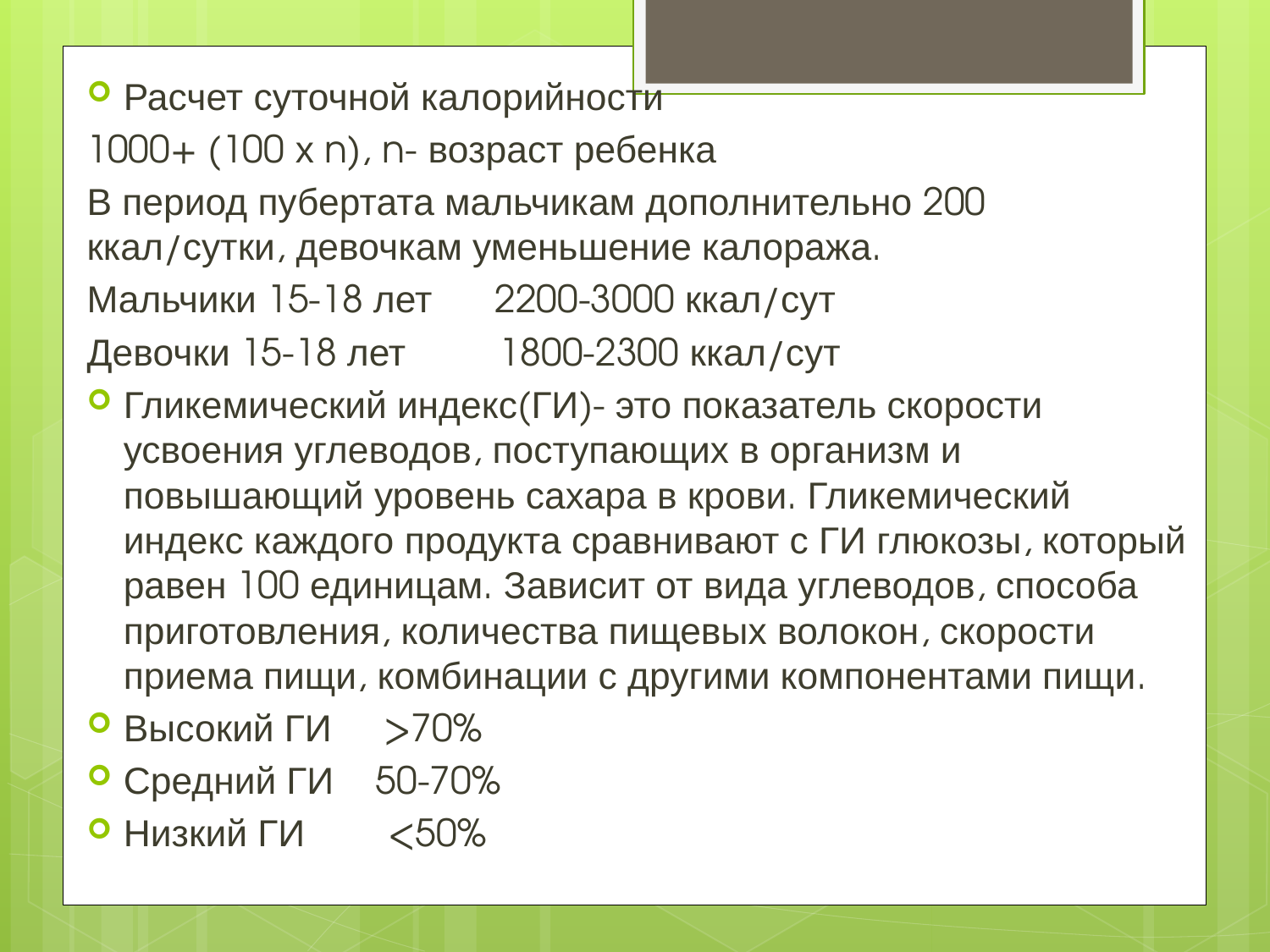

Расчет суточной калорийности
1000+ (100 х n), n- возраст ребенка
В период пубертата мальчикам дополнительно 200 ккал/сутки, девочкам уменьшение калоража.
Мальчики 15-18 лет      2200-3000 ккал/сут
Девочки 15-18 лет         1800-2300 ккал/сут
Гликемический индекс(ГИ)- это показатель скорости усвоения углеводов, поступающих в организм и повышающий уровень сахара в крови. Гликемический индекс каждого продукта сравнивают с ГИ глюкозы, который равен 100 единицам. Зависит от вида углеводов, способа приготовления, количества пищевых волокон, скорости приема пищи, комбинации с другими компонентами пищи.
Высокий ГИ     >70%
Средний ГИ    50-70%
Низкий ГИ        <50%
#